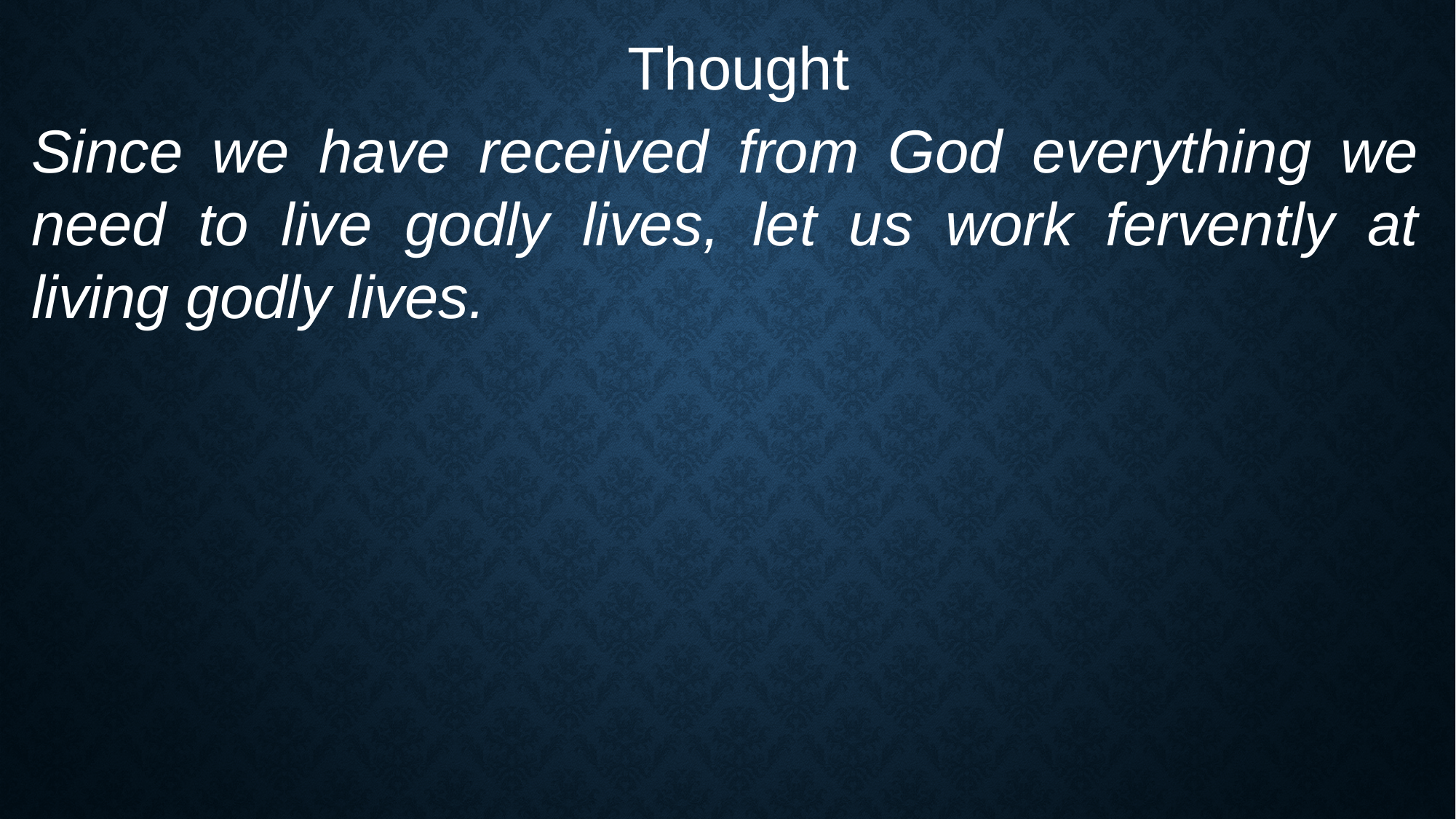

Thought
Since we have received from God everything we need to live godly lives, let us work fervently at living godly lives.